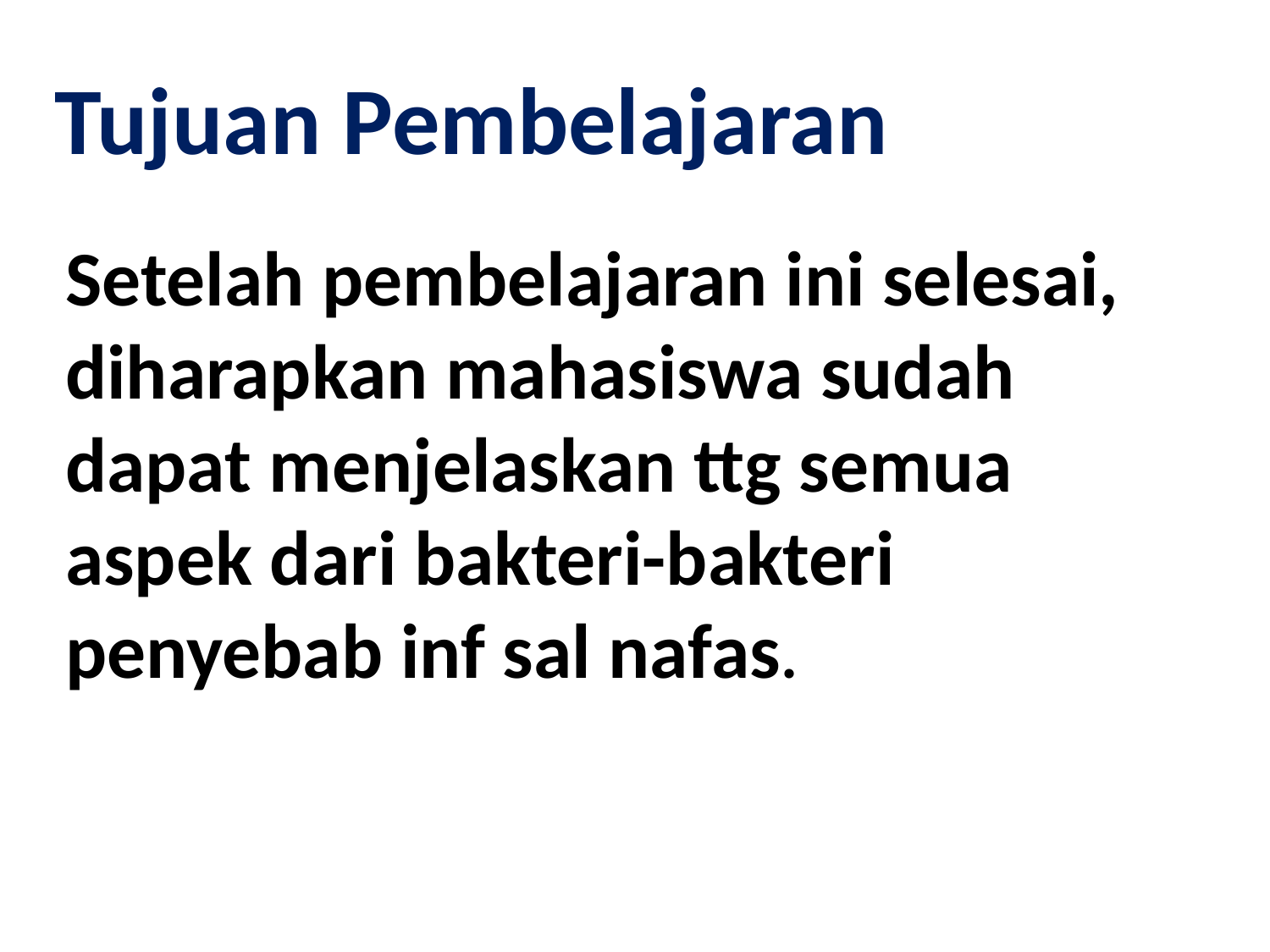

Tujuan Pembelajaran
Setelah pembelajaran ini selesai, diharapkan mahasiswa sudah dapat menjelaskan ttg semua aspek dari bakteri-bakteri penyebab inf sal nafas.